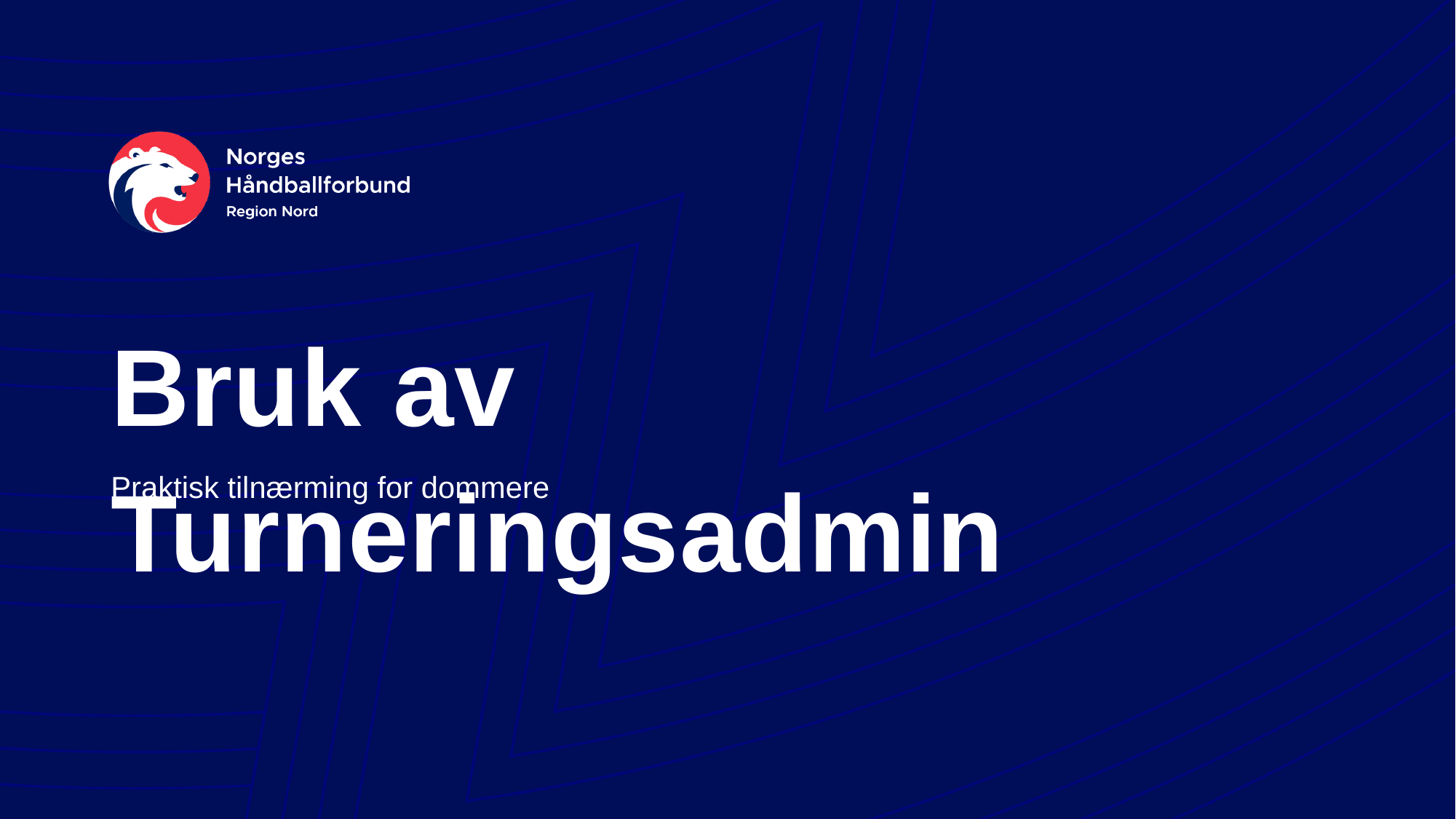

# Bruk av Turneringsadmin
Praktisk tilnærming for dommere